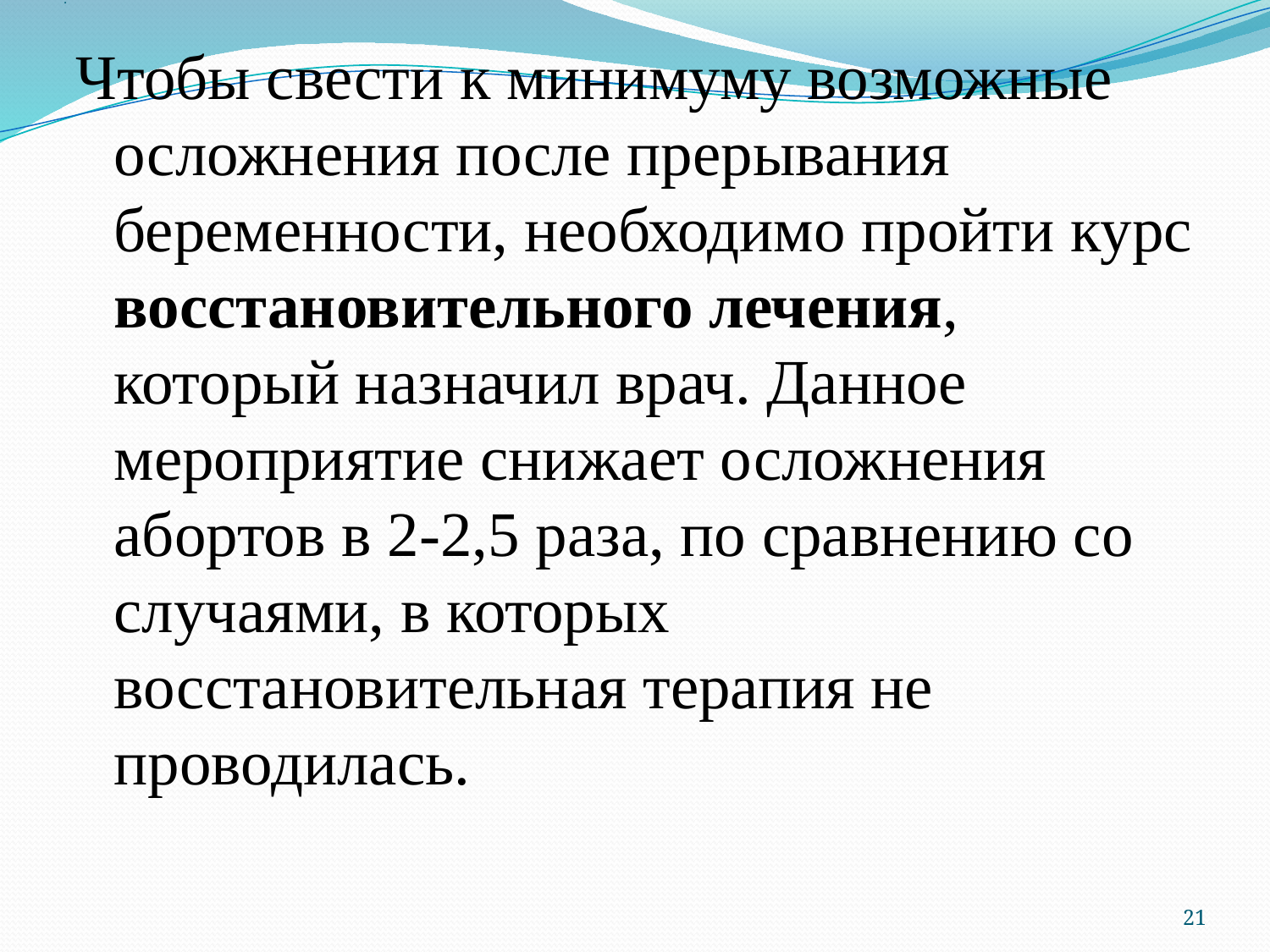

# .
Чтобы свести к минимуму возможные осложнения после прерывания беременности, необходимо пройти курс восстановительного лечения, который назначил врач. Данное мероприятие снижает осложнения  абортов в 2-2,5 раза, по сравнению со случаями, в которых восстановительная терапия не проводилась.
21